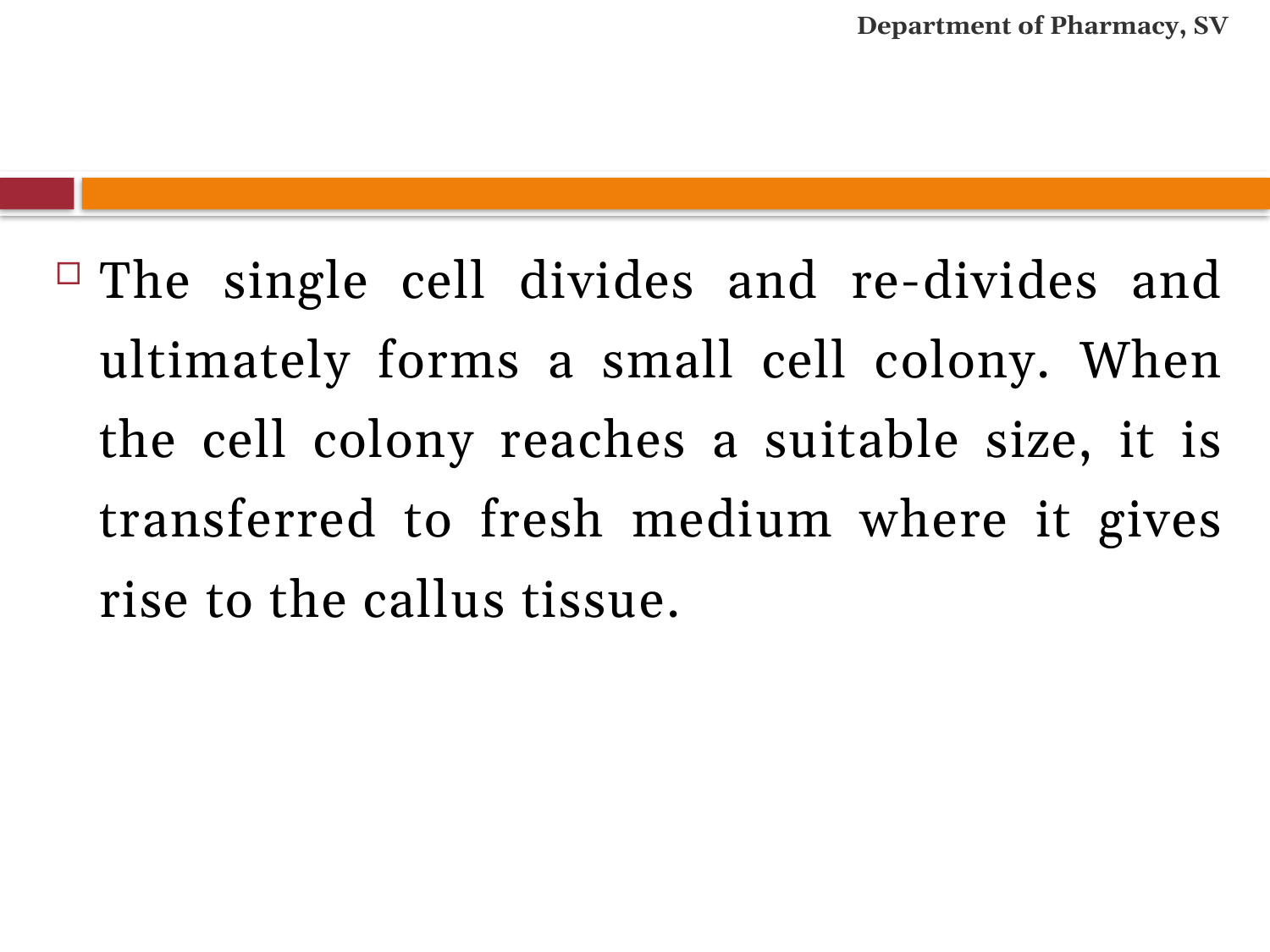

Department of Pharmacy, SV
#
The single cell divides and re-divides and ultimately forms a small cell colony. When the cell colony reaches a suitable size, it is transferred to fresh medium where it gives rise to the callus tissue.